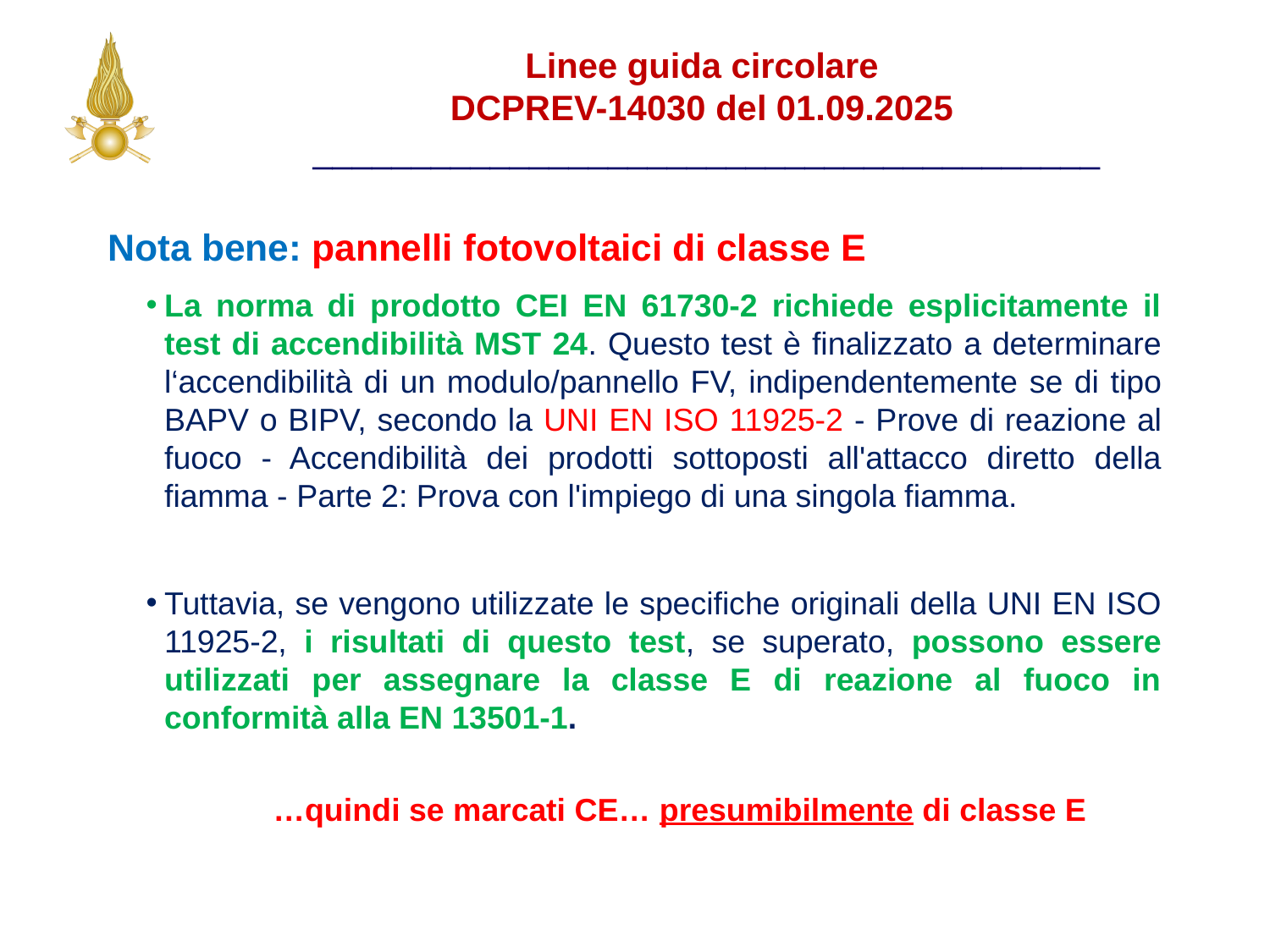

Linee guida circolare
DCPREV-14030 del 01.09.2025
________________________________________

Nota bene: pannelli fotovoltaici di classe E
La norma di prodotto CEI EN 61730-2 richiede esplicitamente il test di accendibilità MST 24. Questo test è finalizzato a determinare l‘accendibilità di un modulo/pannello FV, indipendentemente se di tipo BAPV o BIPV, secondo la UNI EN ISO 11925-2 - Prove di reazione al fuoco - Accendibilità dei prodotti sottoposti all'attacco diretto della fiamma - Parte 2: Prova con l'impiego di una singola fiamma.

Tuttavia, se vengono utilizzate le specifiche originali della UNI EN ISO 11925-2, i risultati di questo test, se superato, possono essere utilizzati per assegnare la classe E di reazione al fuoco in conformità alla EN 13501-1.

	…quindi se marcati CE… presumibilmente di classe E